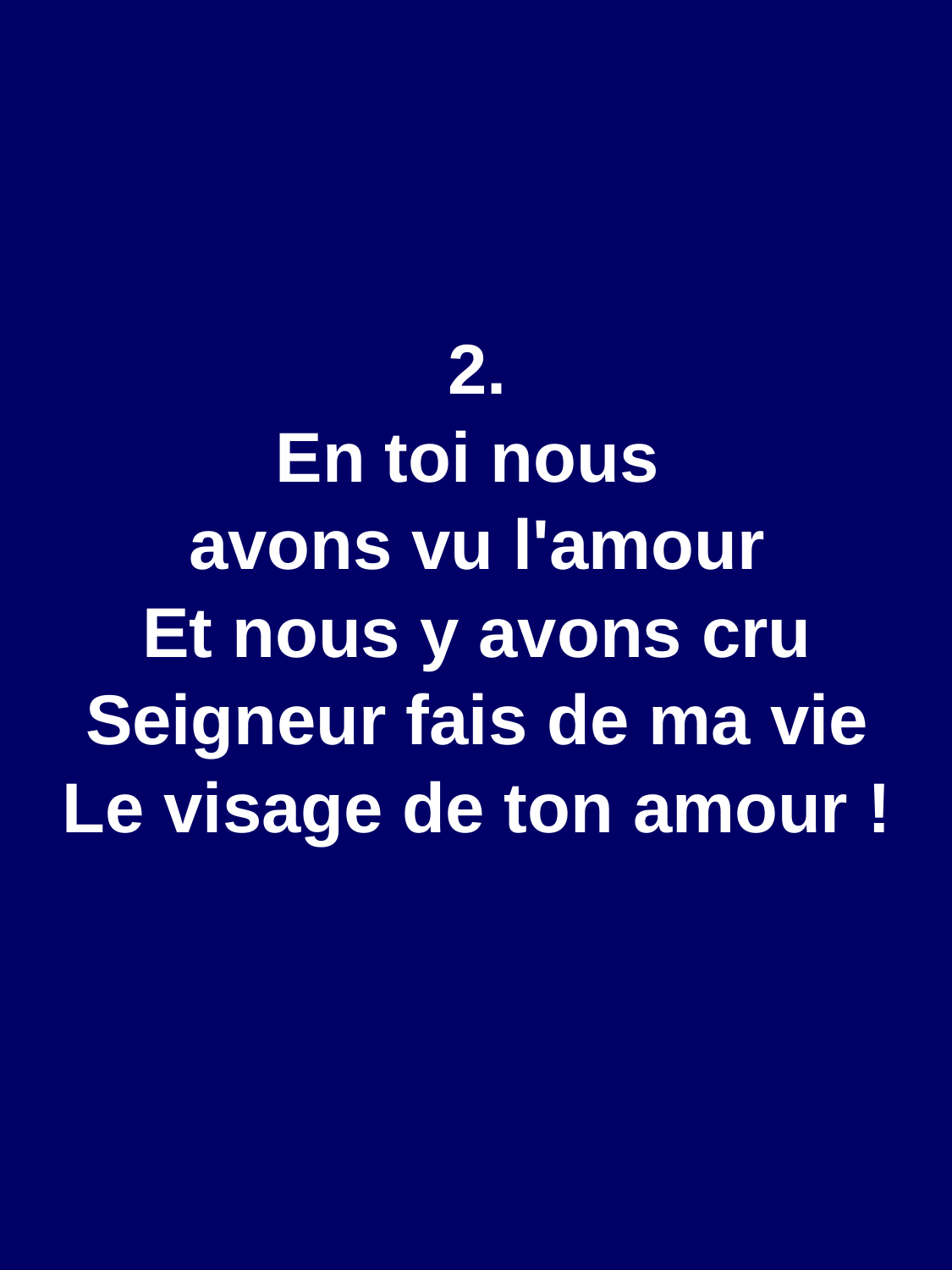

2.
En toi nous
avons vu l'amour
Et nous y avons cru
Seigneur fais de ma vie
Le visage de ton amour !